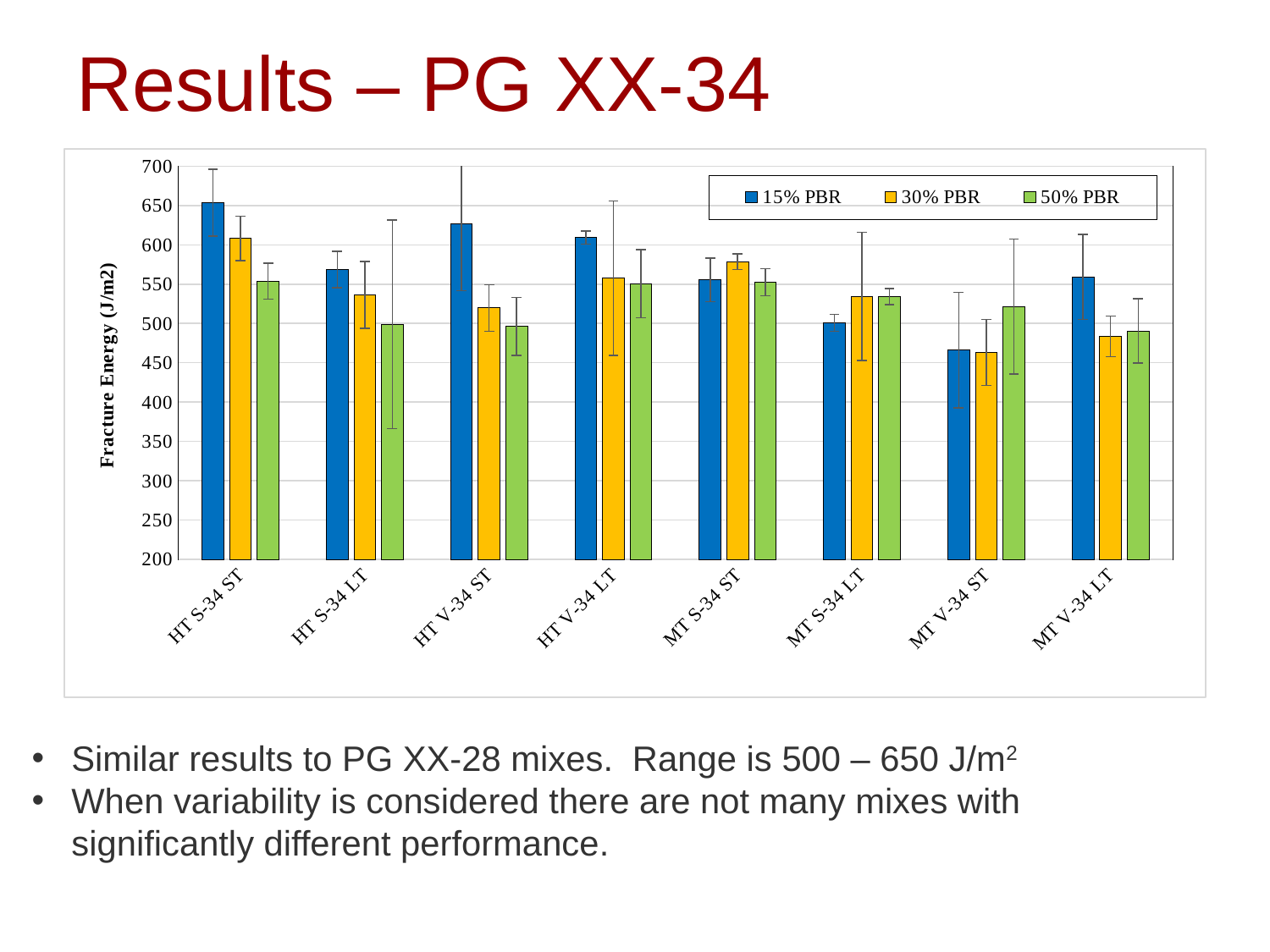

# Results – PG XX-34

### Chart

| Category |  |  |  |
|---|---|---|---|
| HT S-34 ST | 653.5074999999999 | 608.0995 | 553.8005 |
| HT S-34 LT | 568.5635 | 536.328 | 498.946 |
| HT V-34 ST | 626.8365 | 519.763 | 496.09350000000006 |
| HT V-34 LT | 608.9945 | 557.4815 | 550.4205 |
| MT S-34 ST | 555.5 | 578.6189999999999 | 552.432 |
| MT S-34 LT | 500.774 | 534.4110000000001 | 534.139 |
| MT V-34 ST | 466.0 | 463.149 | 521.6469999999999 |
| MT V-34 LT | 559.1735 | 483.7315 | 490.539 |
Similar results to PG XX-28 mixes.  Range is 500 – 650 J/m2
When variability is considered there are not many mixes with significantly different performance.